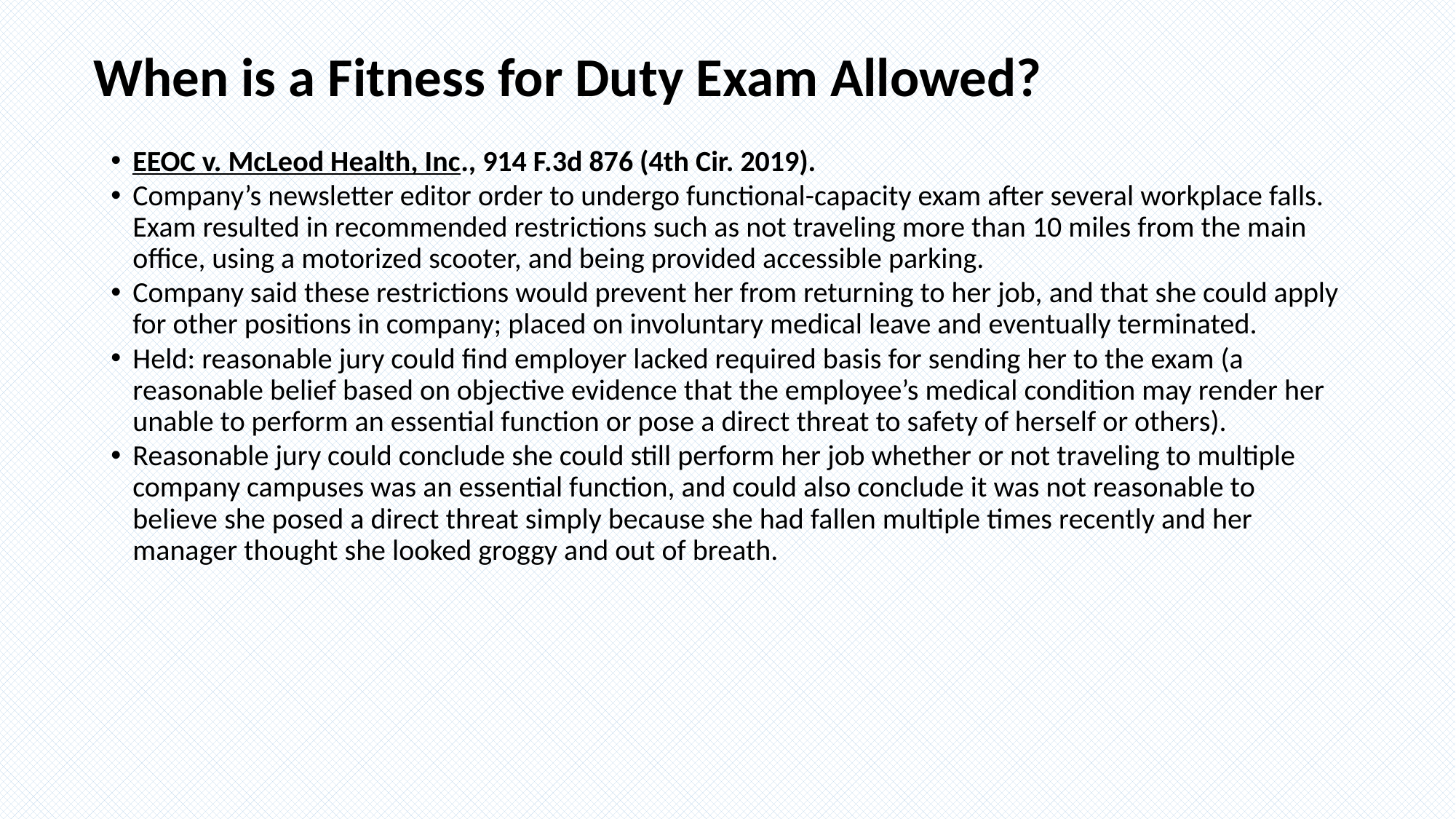

# When is a Fitness for Duty Exam Allowed?
EEOC v. McLeod Health, Inc., 914 F.3d 876 (4th Cir. 2019).
Company’s newsletter editor order to undergo functional-capacity exam after several workplace falls. Exam resulted in recommended restrictions such as not traveling more than 10 miles from the main office, using a motorized scooter, and being provided accessible parking.
Company said these restrictions would prevent her from returning to her job, and that she could apply for other positions in company; placed on involuntary medical leave and eventually terminated.
Held: reasonable jury could find employer lacked required basis for sending her to the exam (a reasonable belief based on objective evidence that the employee’s medical condition may render her unable to perform an essential function or pose a direct threat to safety of herself or others).
Reasonable jury could conclude she could still perform her job whether or not traveling to multiple company campuses was an essential function, and could also conclude it was not reasonable to believe she posed a direct threat simply because she had fallen multiple times recently and her manager thought she looked groggy and out of breath.